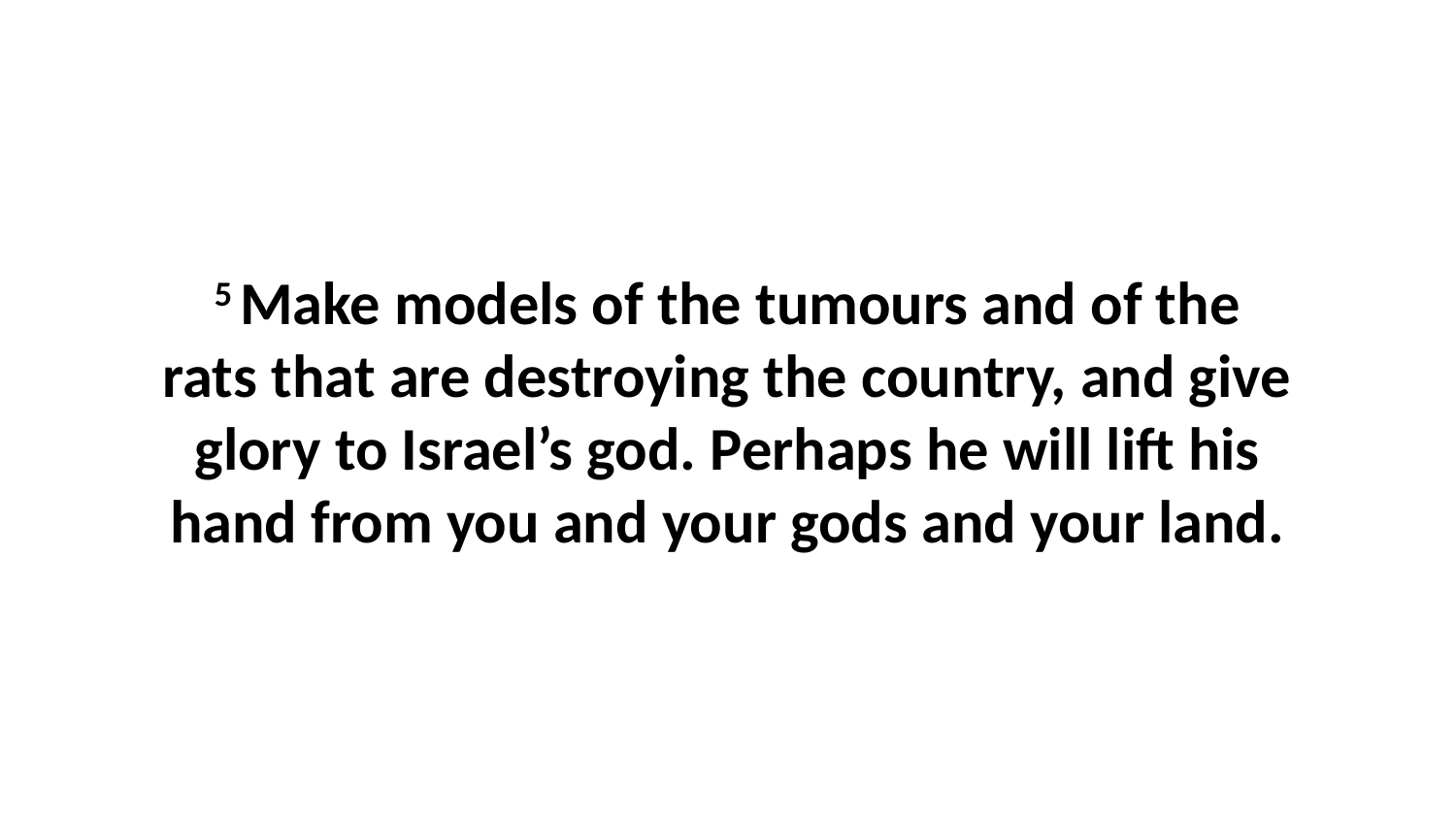

5 Make models of the tumours and of the rats that are destroying the country, and give glory to Israel’s god. Perhaps he will lift his hand from you and your gods and your land.